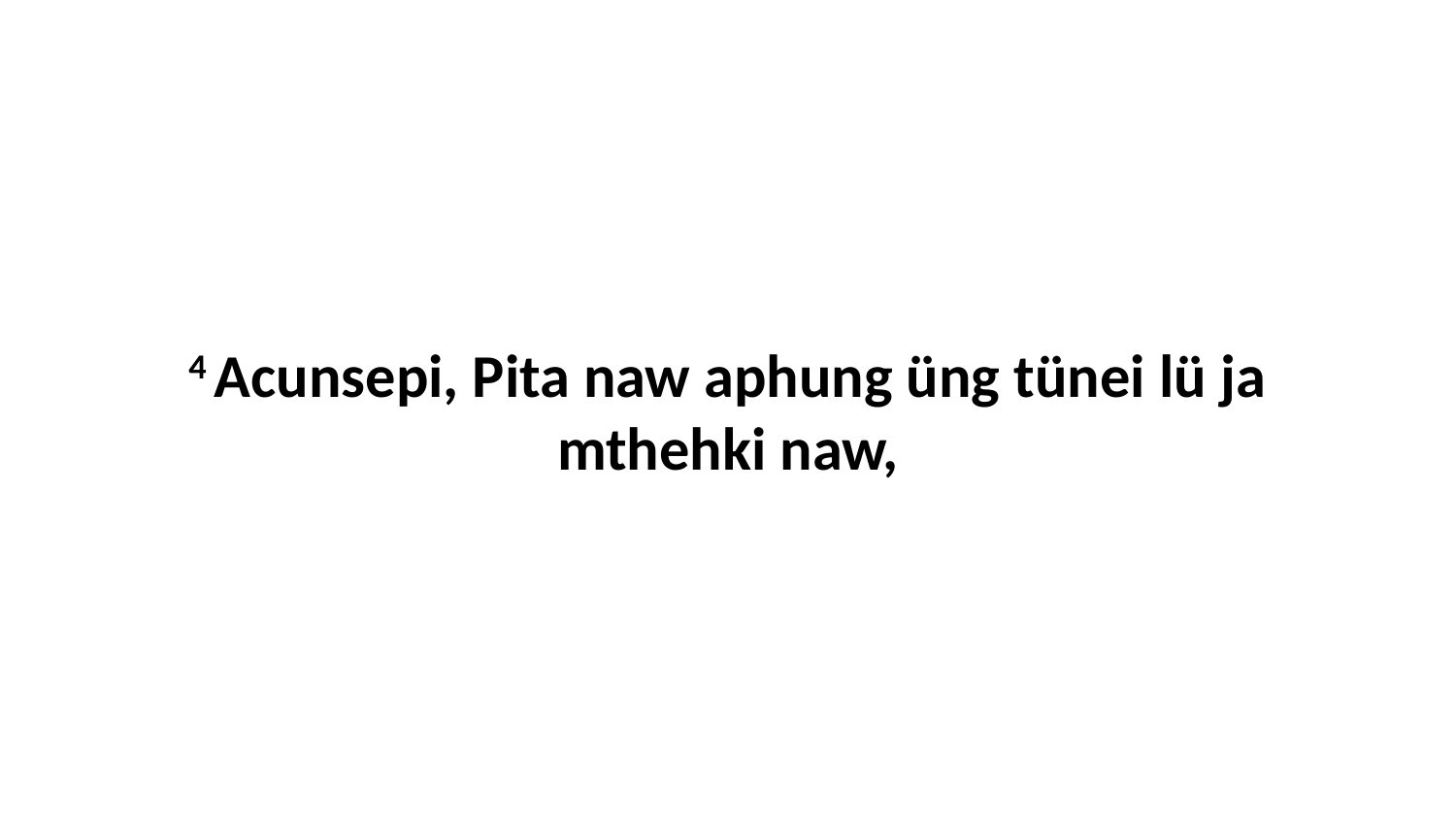

4 Acunsepi, Pita naw aphung üng tünei lü ja mthehki naw,